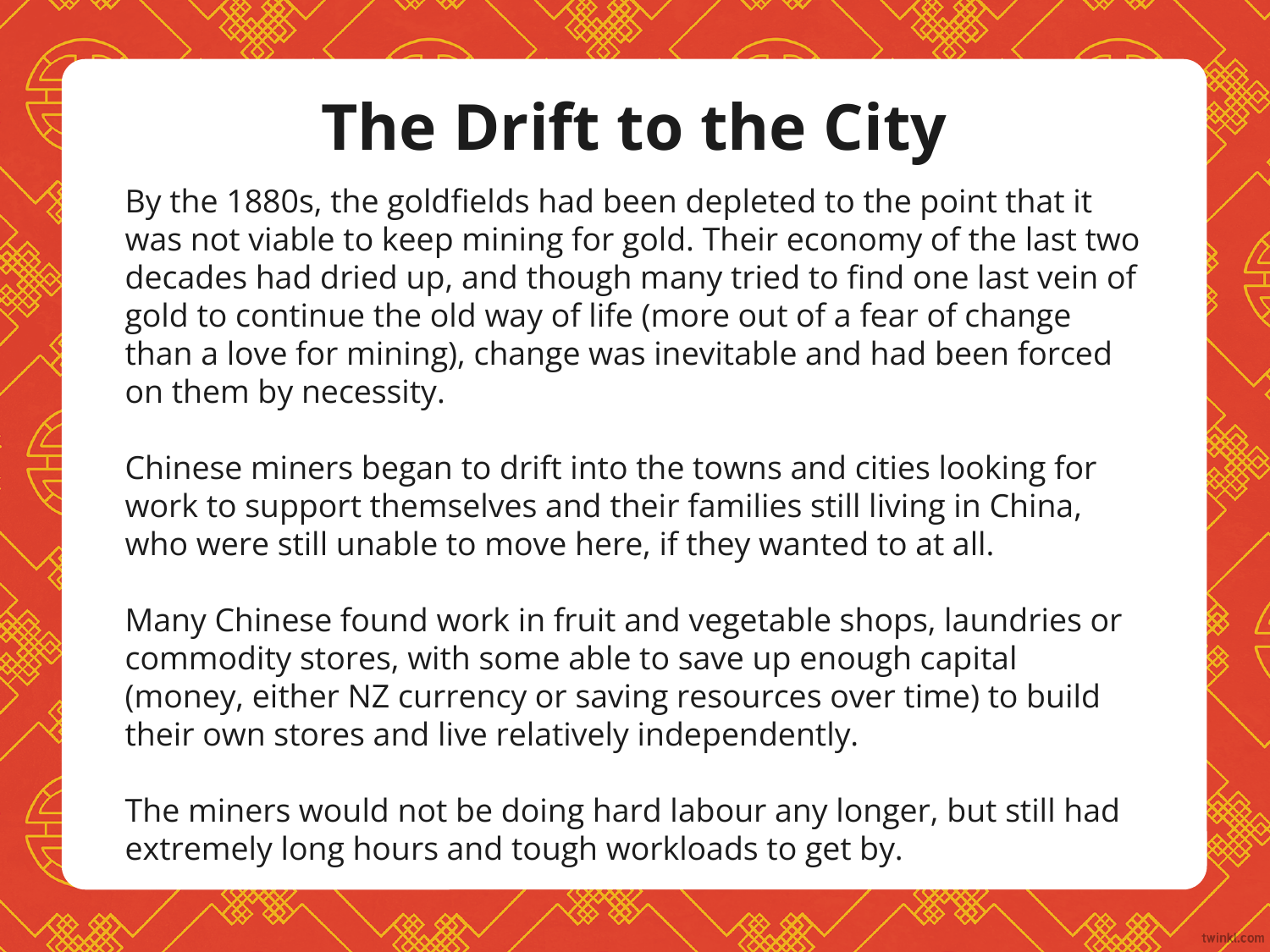

# The Drift to the City
By the 1880s, the goldfields had been depleted to the point that it was not viable to keep mining for gold. Their economy of the last two decades had dried up, and though many tried to find one last vein of gold to continue the old way of life (more out of a fear of change than a love for mining), change was inevitable and had been forced on them by necessity.

Chinese miners began to drift into the towns and cities looking for work to support themselves and their families still living in China, who were still unable to move here, if they wanted to at all.

Many Chinese found work in fruit and vegetable shops, laundries or commodity stores, with some able to save up enough capital (money, either NZ currency or saving resources over time) to build their own stores and live relatively independently.

The miners would not be doing hard labour any longer, but still had extremely long hours and tough workloads to get by.